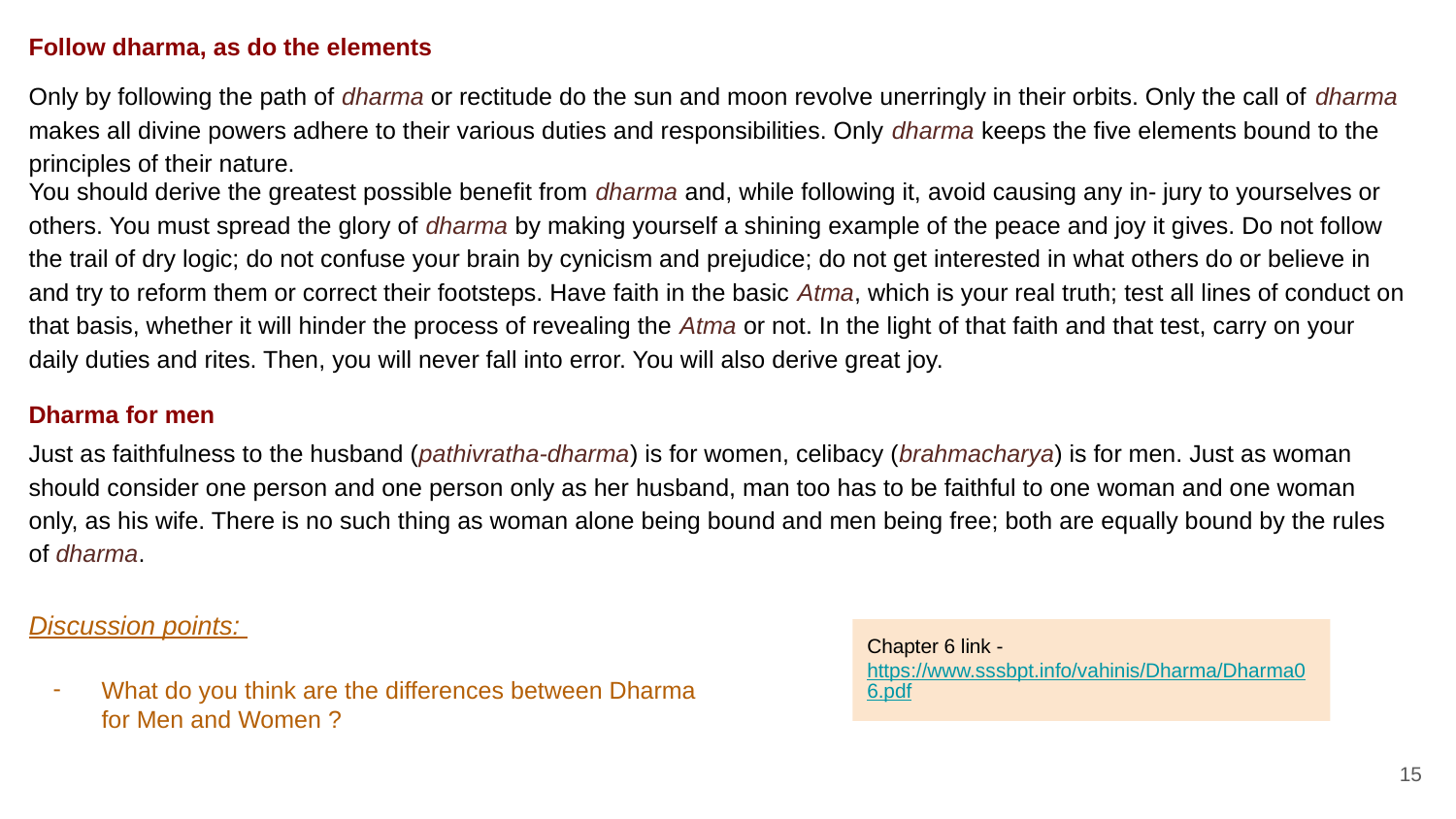

Follow dharma, as do the elements
Only by following the path of dharma or rectitude do the sun and moon revolve unerringly in their orbits. Only the call of dharma makes all divine powers adhere to their various duties and responsibilities. Only dharma keeps the five elements bound to the principles of their nature.
You should derive the greatest possible benefit from dharma and, while following it, avoid causing any in- jury to yourselves or others. You must spread the glory of dharma by making yourself a shining example of the peace and joy it gives. Do not follow the trail of dry logic; do not confuse your brain by cynicism and prejudice; do not get interested in what others do or believe in and try to reform them or correct their footsteps. Have faith in the basic Atma, which is your real truth; test all lines of conduct on that basis, whether it will hinder the process of revealing the Atma or not. In the light of that faith and that test, carry on your daily duties and rites. Then, you will never fall into error. You will also derive great joy.
Dharma for men
Just as faithfulness to the husband (pathivratha-dharma) is for women, celibacy (brahmacharya) is for men. Just as woman should consider one person and one person only as her husband, man too has to be faithful to one woman and one woman only, as his wife. There is no such thing as woman alone being bound and men being free; both are equally bound by the rules of dharma.

Discussion points:
What do you think are the differences between Dharma for Men and Women ?
Chapter 6 link - https://www.sssbpt.info/vahinis/Dharma/Dharma06.pdf
15